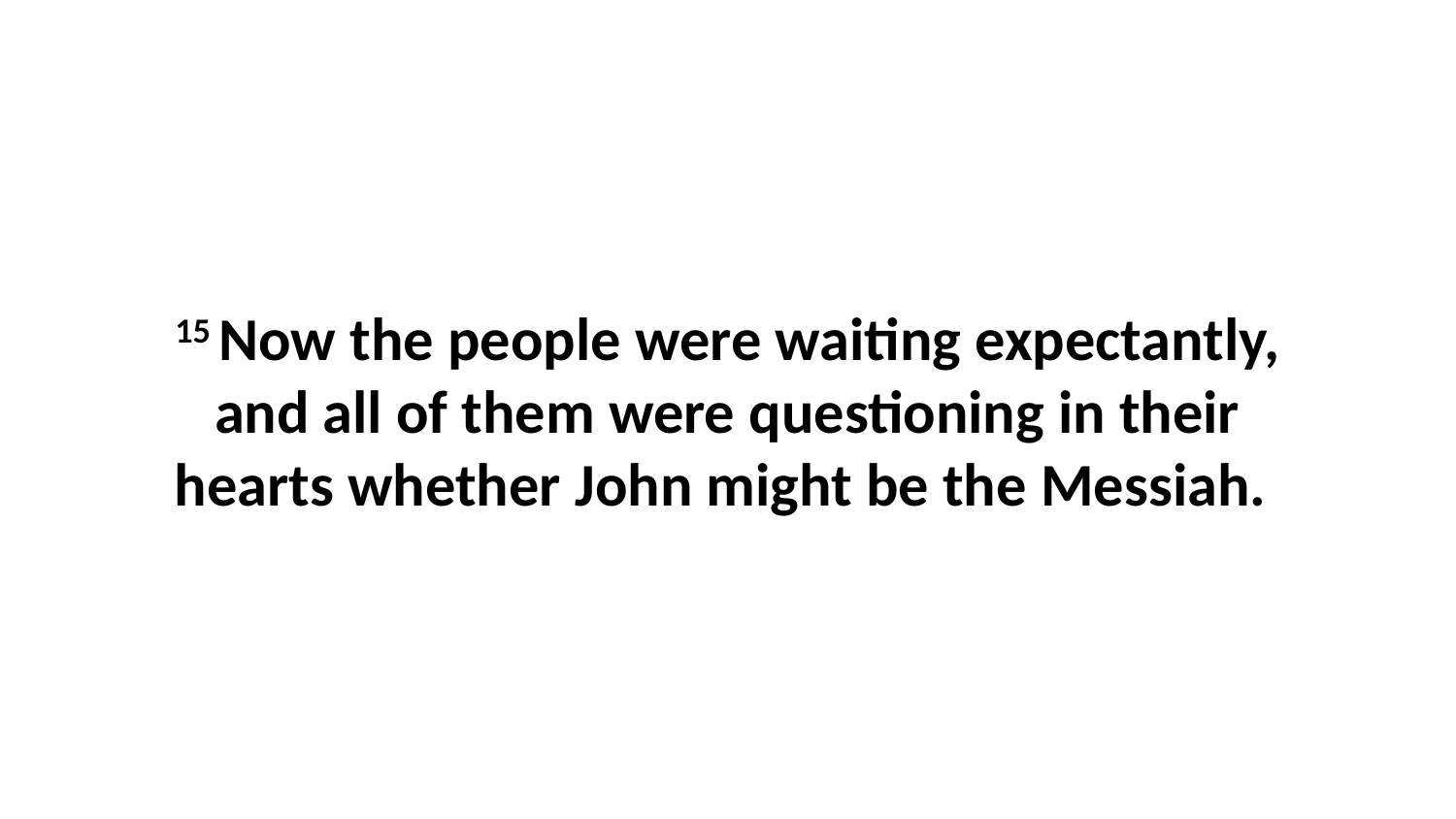

15 Now the people were waiting expectantly, and all of them were questioning in their hearts whether John might be the Messiah.